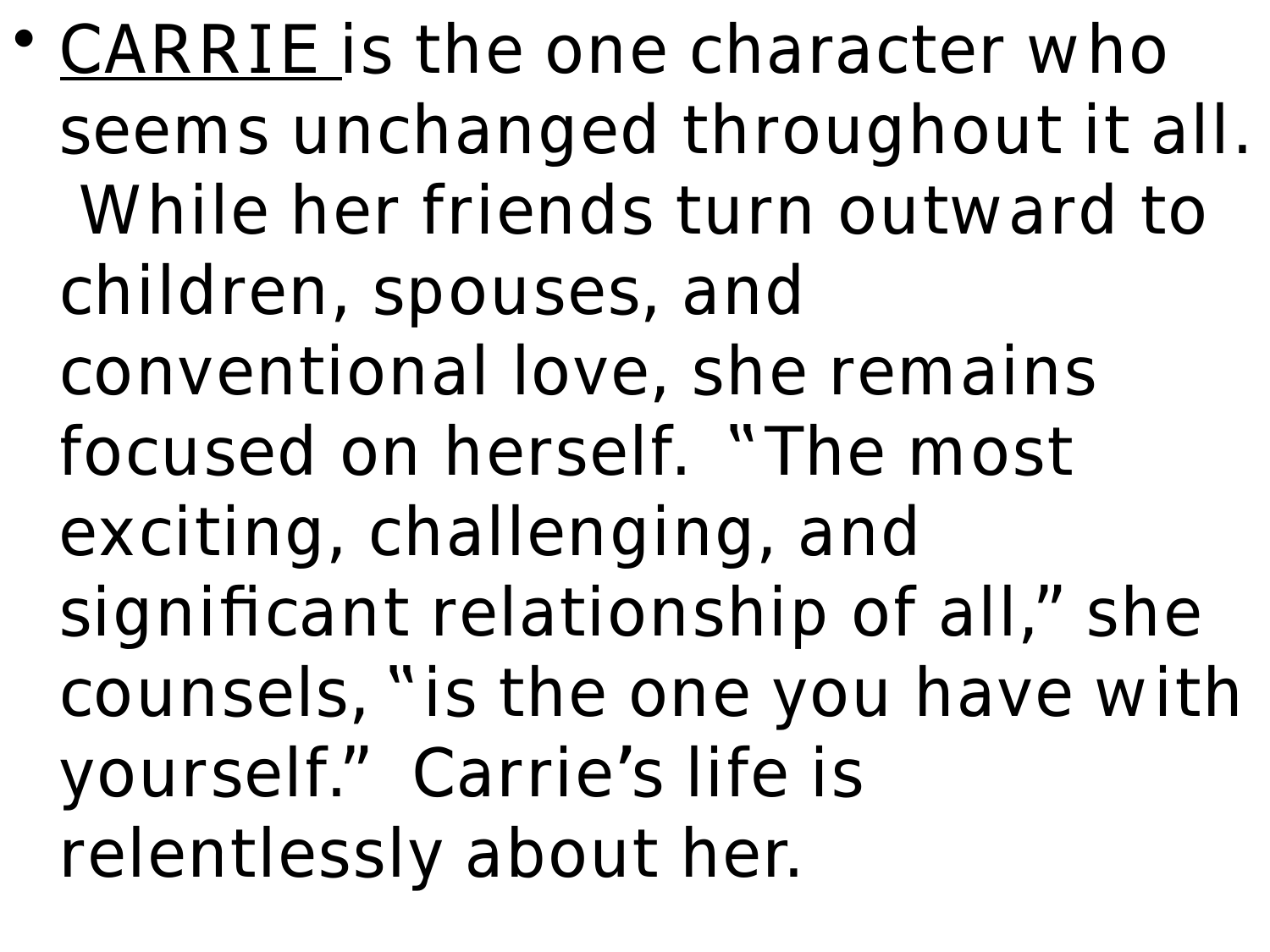

CARRIE is the one character who seems unchanged throughout it all.  While her friends turn outward to children, spouses, and conventional love, she remains focused on herself.  “The most exciting, challenging, and significant relationship of all,” she counsels, “is the one you have with yourself.”  Carrie’s life is relentlessly about her.